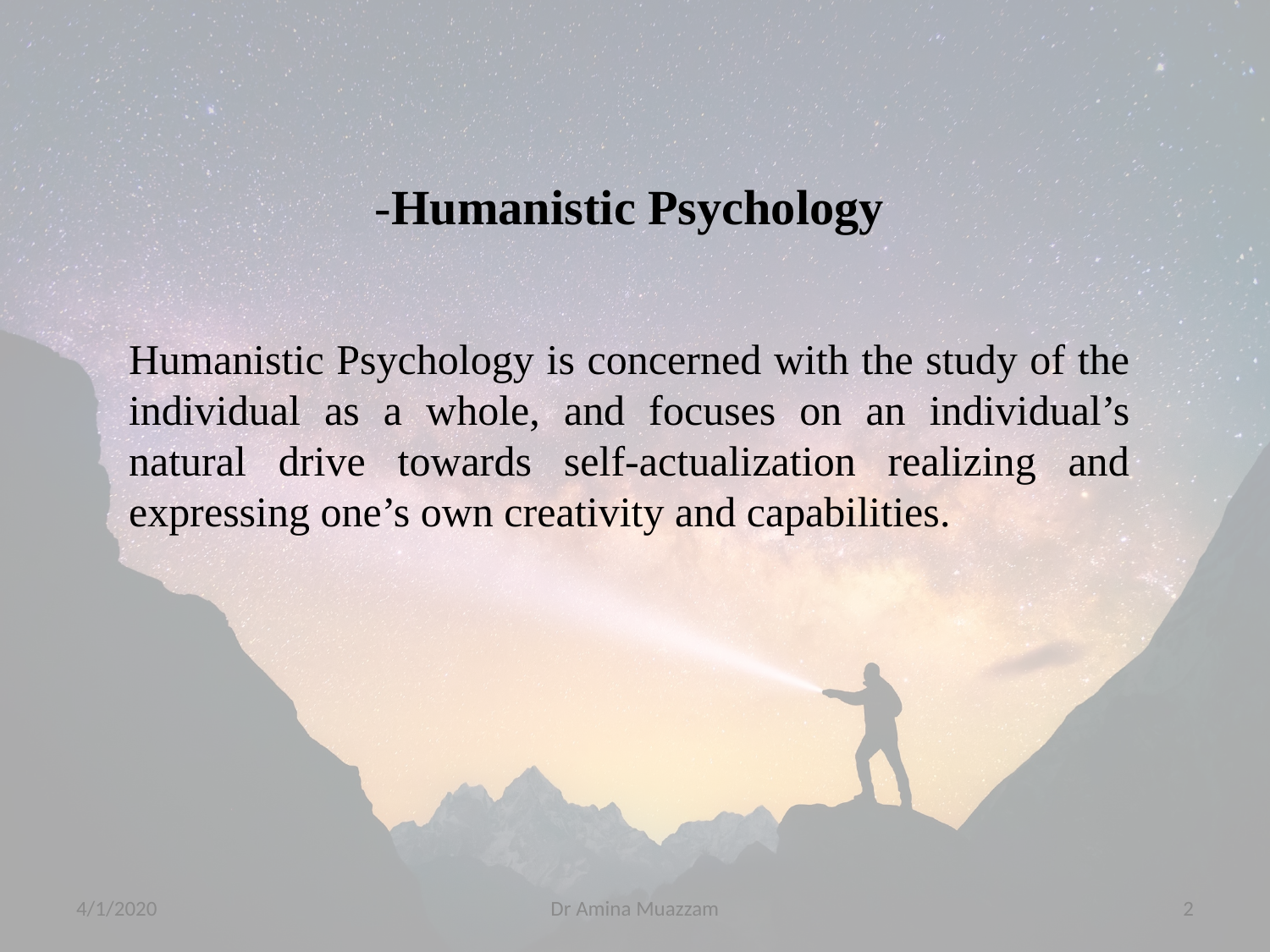

-Humanistic Psychology

Humanistic Psychology is concerned with the study of the individual as a whole, and focuses on an individual’s natural drive towards self-actualization realizing and expressing one’s own creativity and capabilities.

4/1/2020
Dr Amina Muazzam
2